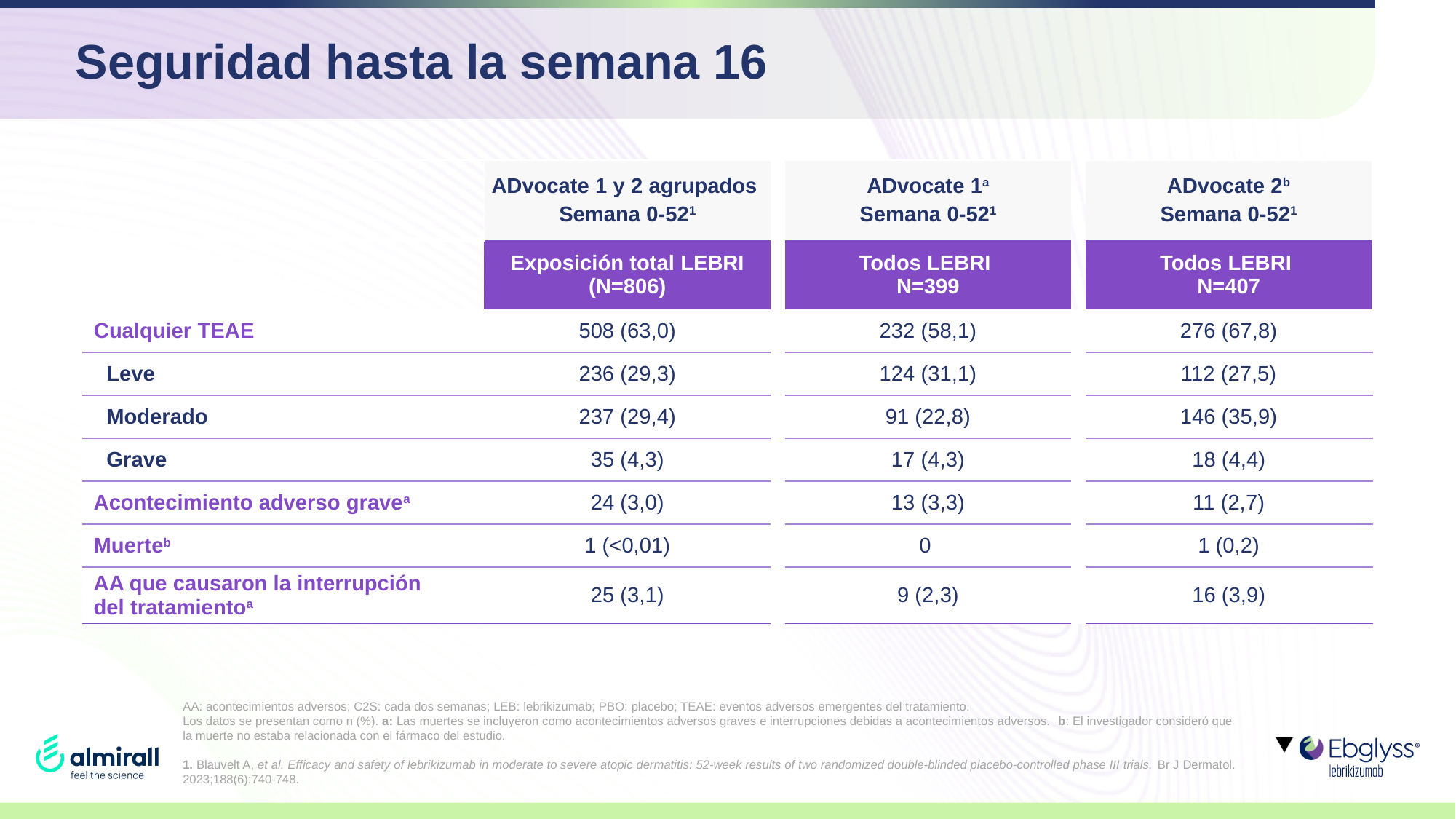

# Seguridad hasta la semana 16
|  | ADvocate 1 y 2 agrupados Semana 0-521 |  | ADvocate 1a Semana 0-521 |  | ADvocate 2b Semana 0-521 |
| --- | --- | --- | --- | --- | --- |
|  | Exposición total LEBRI (N=806) |  | Todos LEBRI N=399 |  | Todos LEBRI N=407 |
| Cualquier TEAE | 508 (63,0) |  | 232 (58,1) |  | 276 (67,8) |
| Leve | 236 (29,3) |  | 124 (31,1) |  | 112 (27,5) |
| Moderado | 237 (29,4) |  | 91 (22,8) |  | 146 (35,9) |
| Grave | 35 (4,3) |  | 17 (4,3) |  | 18 (4,4) |
| Acontecimiento adverso gravea | 24 (3,0) |  | 13 (3,3) |  | 11 (2,7) |
| Muerteb | 1 (<0,01) |  | 0 |  | 1 (0,2) |
| AA que causaron la interrupción del tratamientoa | 25 (3,1) |  | 9 (2,3) |  | 16 (3,9) |
AA: acontecimientos adversos; C2S: cada dos semanas; LEB: lebrikizumab; PBO: placebo; TEAE: eventos adversos emergentes del tratamiento.
Los datos se presentan como n (%). a: Las muertes se incluyeron como acontecimientos adversos graves e interrupciones debidas a acontecimientos adversos.  b: El investigador consideró que la muerte no estaba relacionada con el fármaco del estudio.
1. Blauvelt A, et al. Efficacy and safety of lebrikizumab in moderate to severe atopic dermatitis: 52-week results of two randomized double-blinded placebo-controlled phase III trials. Br J Dermatol. 2023;188(6):740-748.